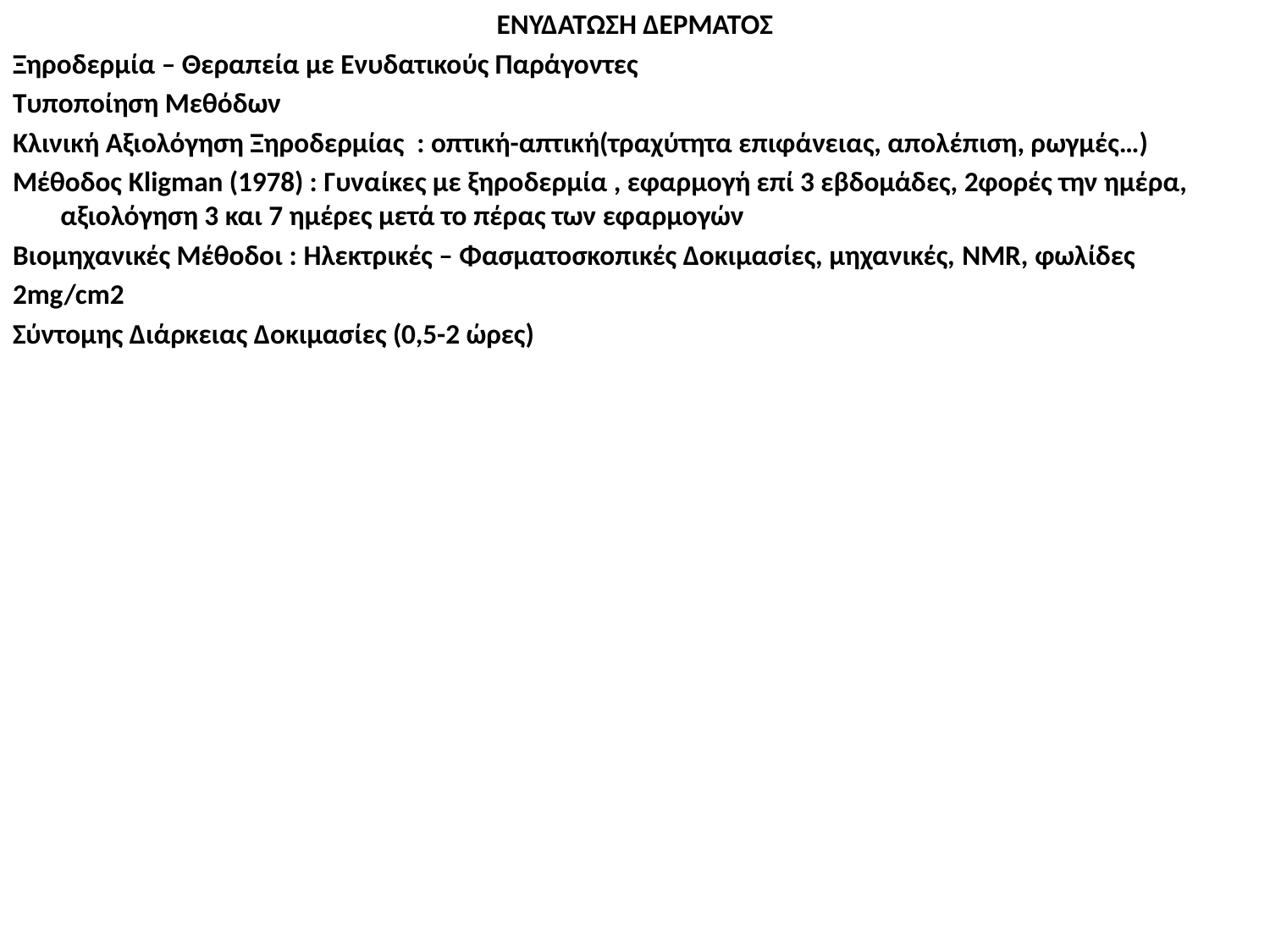

ΕΝΥΔΑΤΩΣΗ ΔΕΡΜΑΤΟΣ
Ξηροδερμία – Θεραπεία με Ενυδατικούς Παράγοντες
Τυποποίηση Μεθόδων
Κλινική Αξιολόγηση Ξηροδερμίας  : οπτική-απτική(τραχύτητα επιφάνειας, απολέπιση, ρωγμές…)
Μέθοδος Kligman (1978) : Γυναίκες με ξηροδερμία , εφαρμογή επί 3 εβδομάδες, 2φορές την ημέρα, αξιολόγηση 3 και 7 ημέρες μετά το πέρας των εφαρμογών
Βιομηχανικές Μέθοδοι : Ηλεκτρικές – Φασματοσκοπικές Δοκιμασίες, μηχανικές, NMR, φωλίδες
2mg/cm2
Σύντομης Διάρκειας Δοκιμασίες (0,5-2 ώρες)